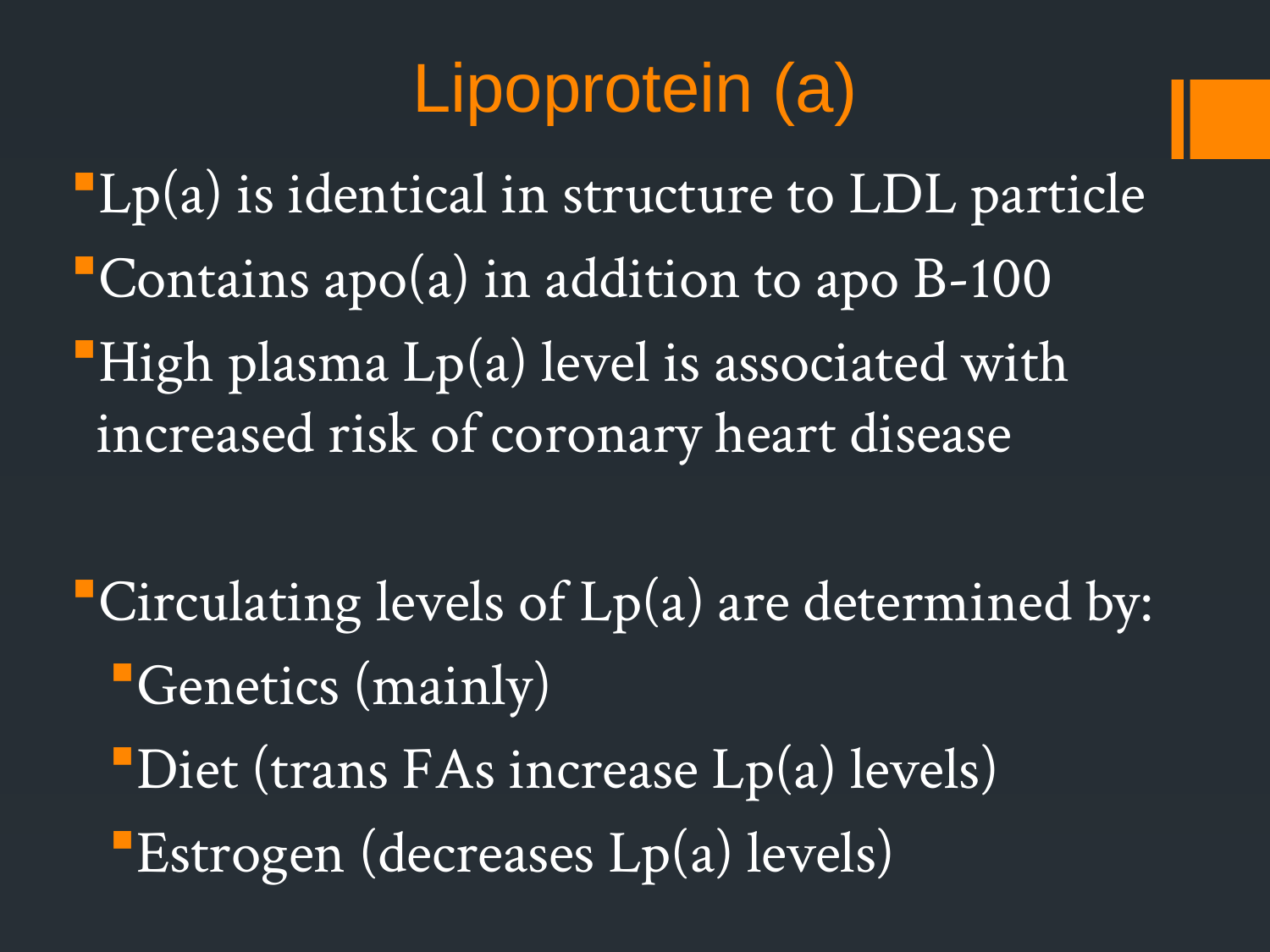

# Lipoprotein (a)
Lp(a) is identical in structure to LDL particle
Contains apo(a) in addition to apo B-100
High plasma Lp(a) level is associated with increased risk of coronary heart disease

Circulating levels of Lp(a) are determined by:
Genetics (mainly)
Diet (trans FAs increase Lp(a) levels)
Estrogen (decreases Lp(a) levels)